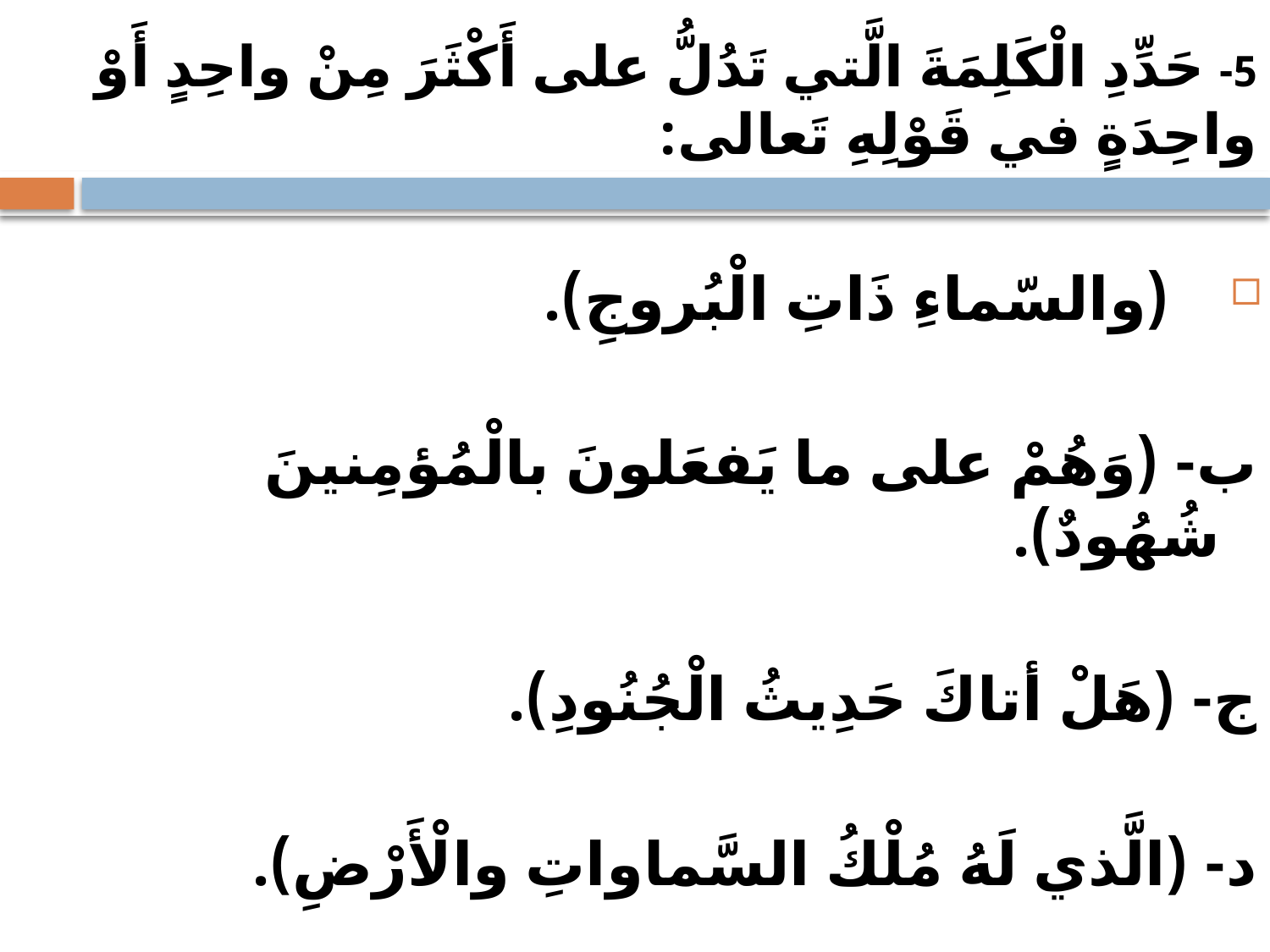

# 5- حَدِّدِ الْكَلِمَةَ الَّتي تَدُلُّ على أَكْثَرَ مِنْ واحِدٍ أَوْ واحِدَةٍ في قَوْلِهِ تَعالى:
(والسّماءِ ذَاتِ الْبُروجِ).

ب- (وَهُمْ على ما يَفعَلونَ بالْمُؤمِنينَ شُهُودٌ).

ج- (هَلْ أتاكَ حَدِيثُ الْجُنُودِ).

د- (الَّذي لَهُ مُلْكُ السَّماواتِ والْأَرْضِ).